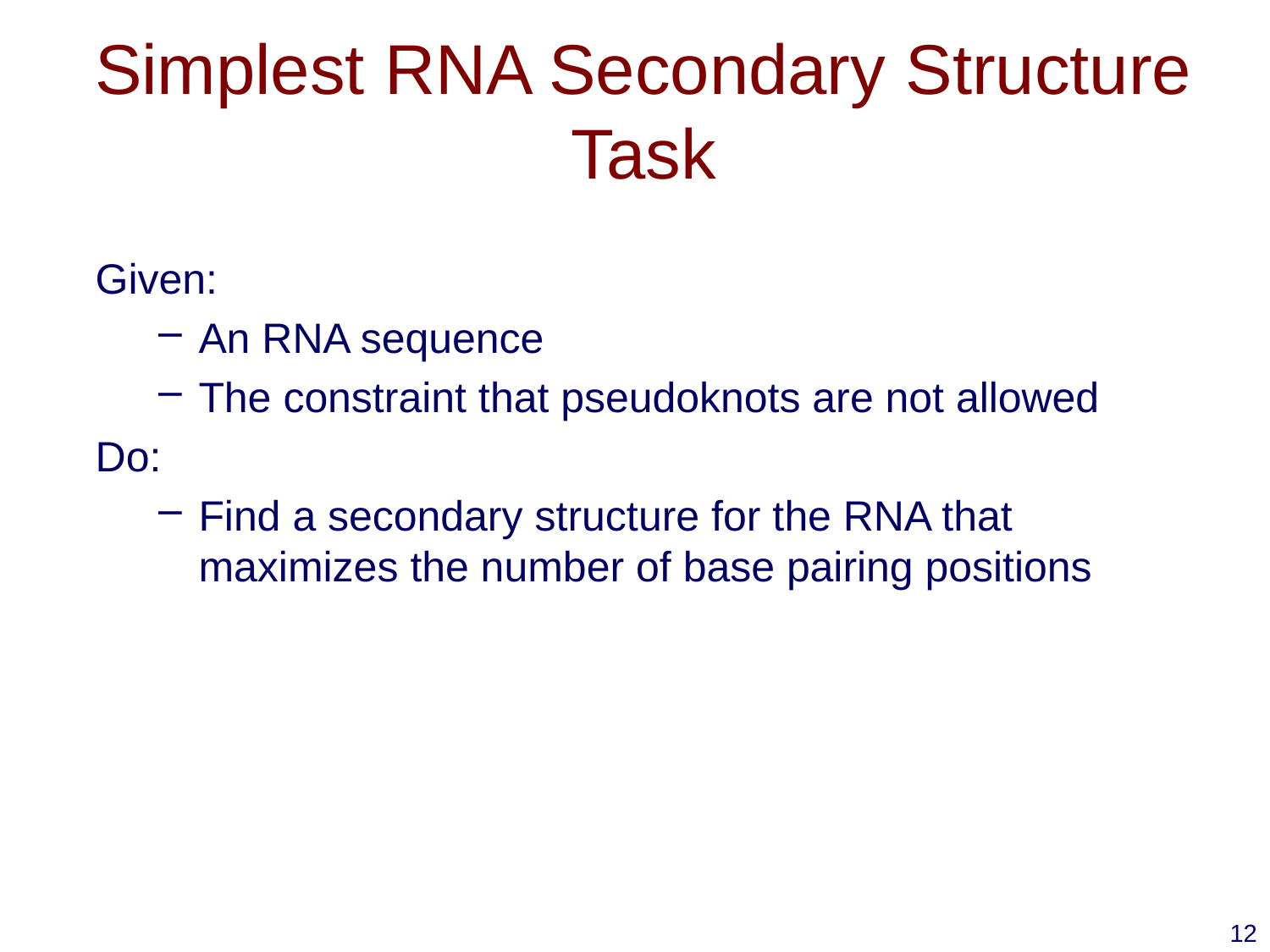

# Simplest RNA Secondary Structure Task
Given:
An RNA sequence
The constraint that pseudoknots are not allowed
Do:
Find a secondary structure for the RNA that maximizes the number of base pairing positions
12